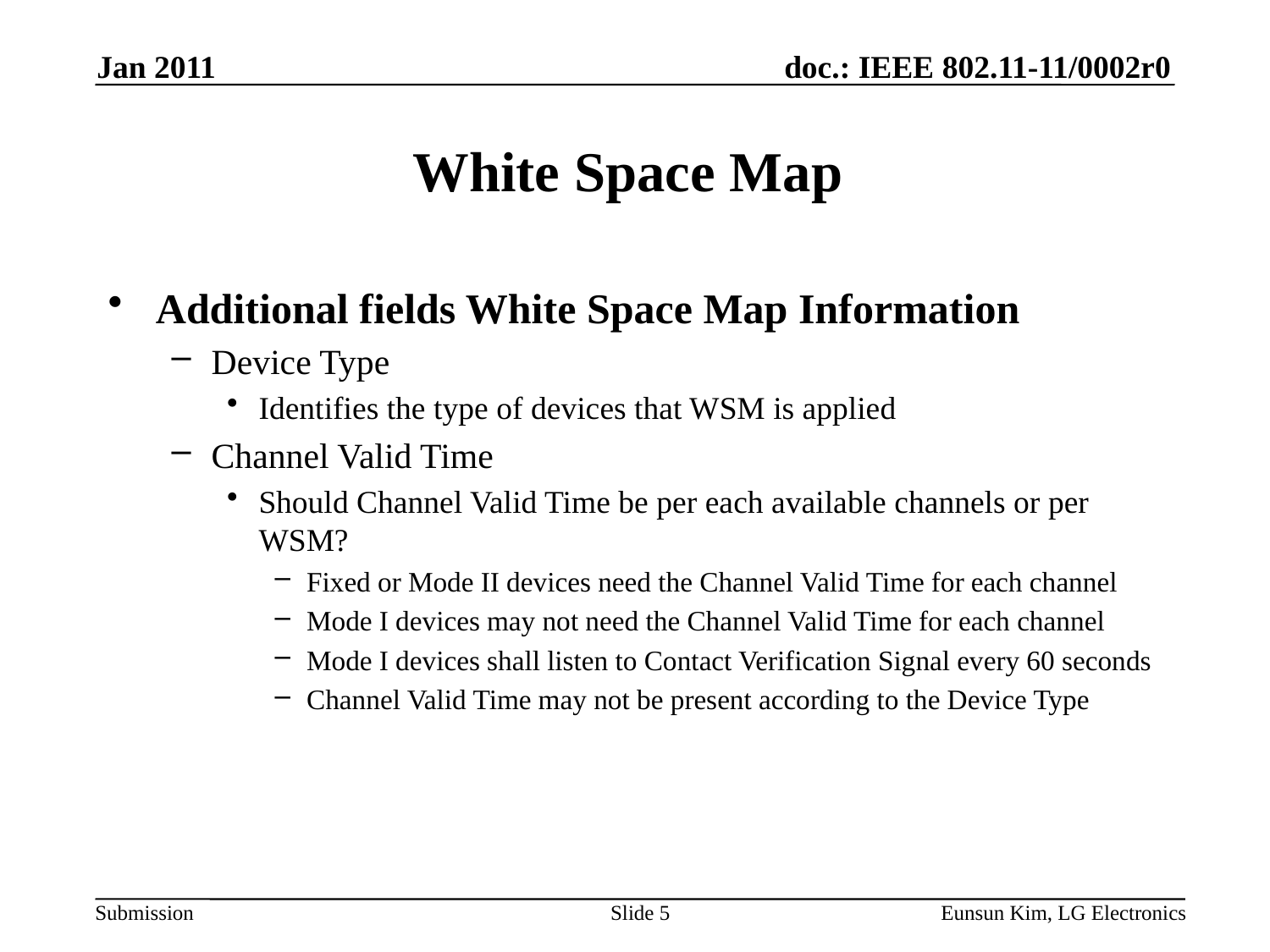

Jan 2011
# White Space Map
Additional fields White Space Map Information
Device Type
Identifies the type of devices that WSM is applied
Channel Valid Time
Should Channel Valid Time be per each available channels or per WSM?
Fixed or Mode II devices need the Channel Valid Time for each channel
Mode I devices may not need the Channel Valid Time for each channel
Mode I devices shall listen to Contact Verification Signal every 60 seconds
Channel Valid Time may not be present according to the Device Type

Slide 5
Eunsun Kim, LG Electronics